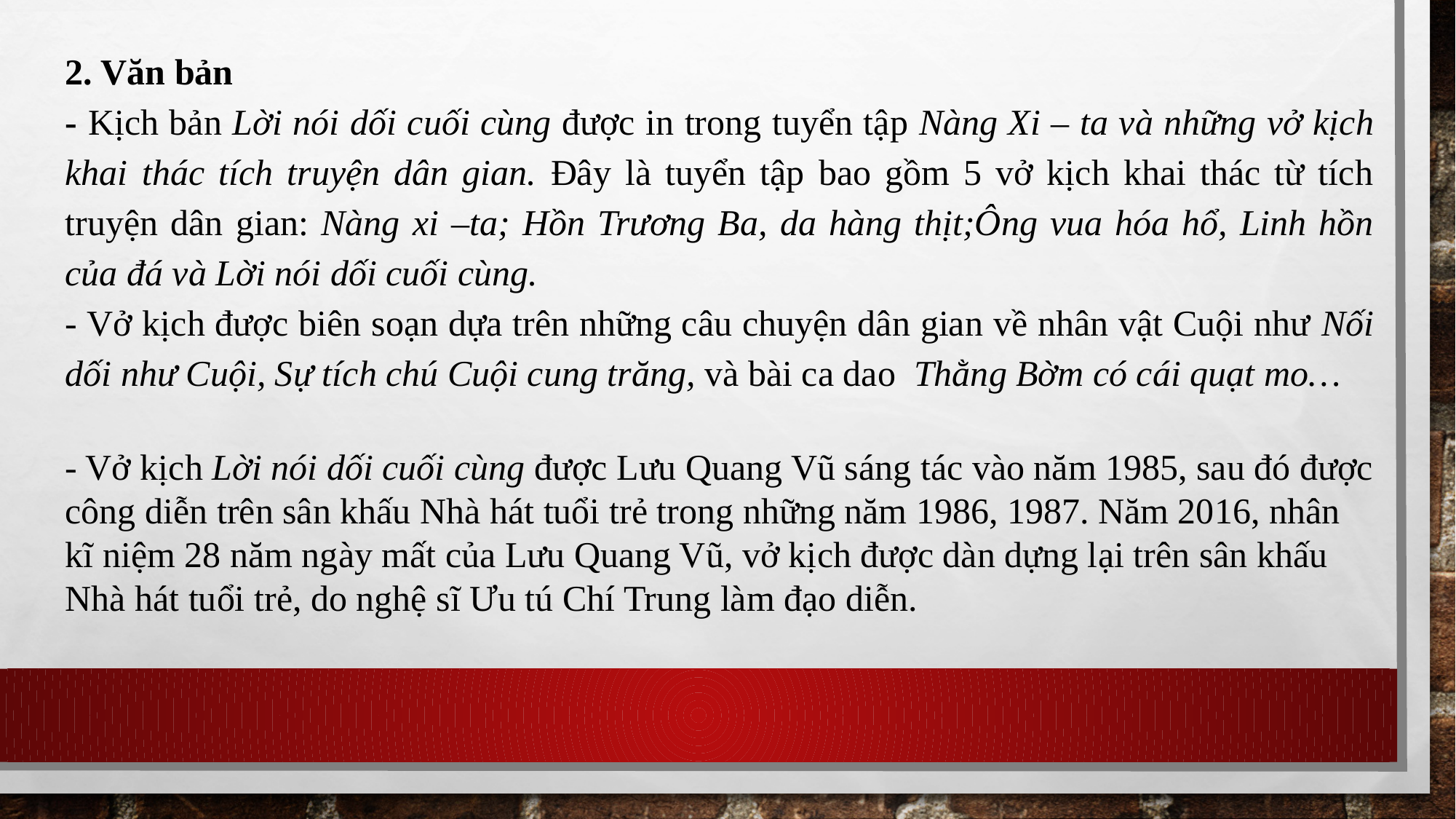

2. Văn bản
- Kịch bản Lời nói dối cuối cùng được in trong tuyển tập Nàng Xi – ta và những vở kịch khai thác tích truyện dân gian. Đây là tuyển tập bao gồm 5 vở kịch khai thác từ tích truyện dân gian: Nàng xi –ta; Hồn Trương Ba, da hàng thịt;Ông vua hóa hổ, Linh hồn của đá và Lời nói dối cuối cùng.
- Vở kịch được biên soạn dựa trên những câu chuyện dân gian về nhân vật Cuội như Nối dối như Cuội, Sự tích chú Cuội cung trăng, và bài ca dao  Thằng Bờm có cái quạt mo…

- Vở kịch Lời nói dối cuối cùng được Lưu Quang Vũ sáng tác vào năm 1985, sau đó được công diễn trên sân khấu Nhà hát tuổi trẻ trong những năm 1986, 1987. Năm 2016, nhân kĩ niệm 28 năm ngày mất của Lưu Quang Vũ, vở kịch được dàn dựng lại trên sân khấu Nhà hát tuổi trẻ, do nghệ sĩ Ưu tú Chí Trung làm đạo diễn.